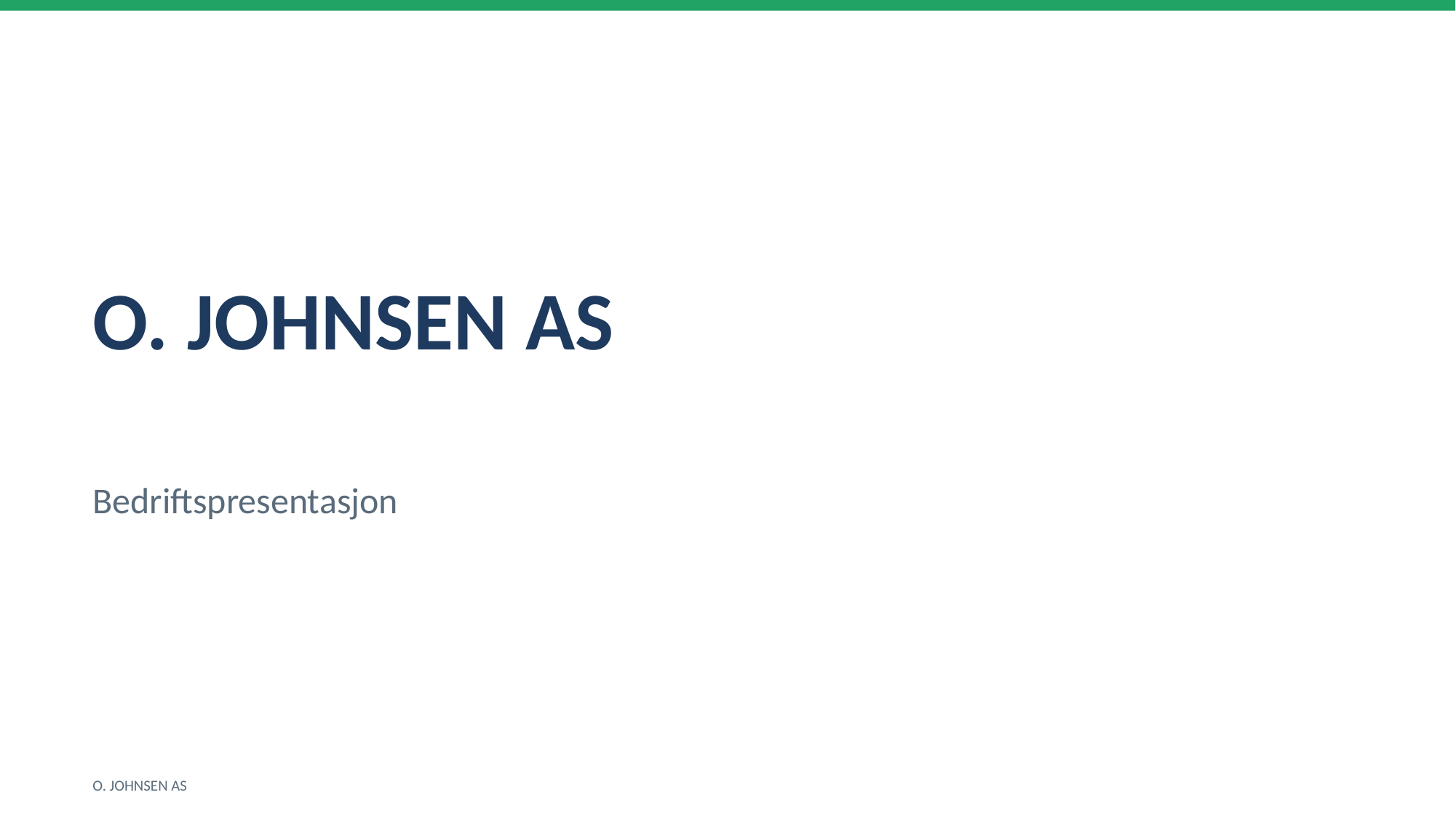

O. JOHNSEN AS
Bedriftspresentasjon
O. JOHNSEN AS